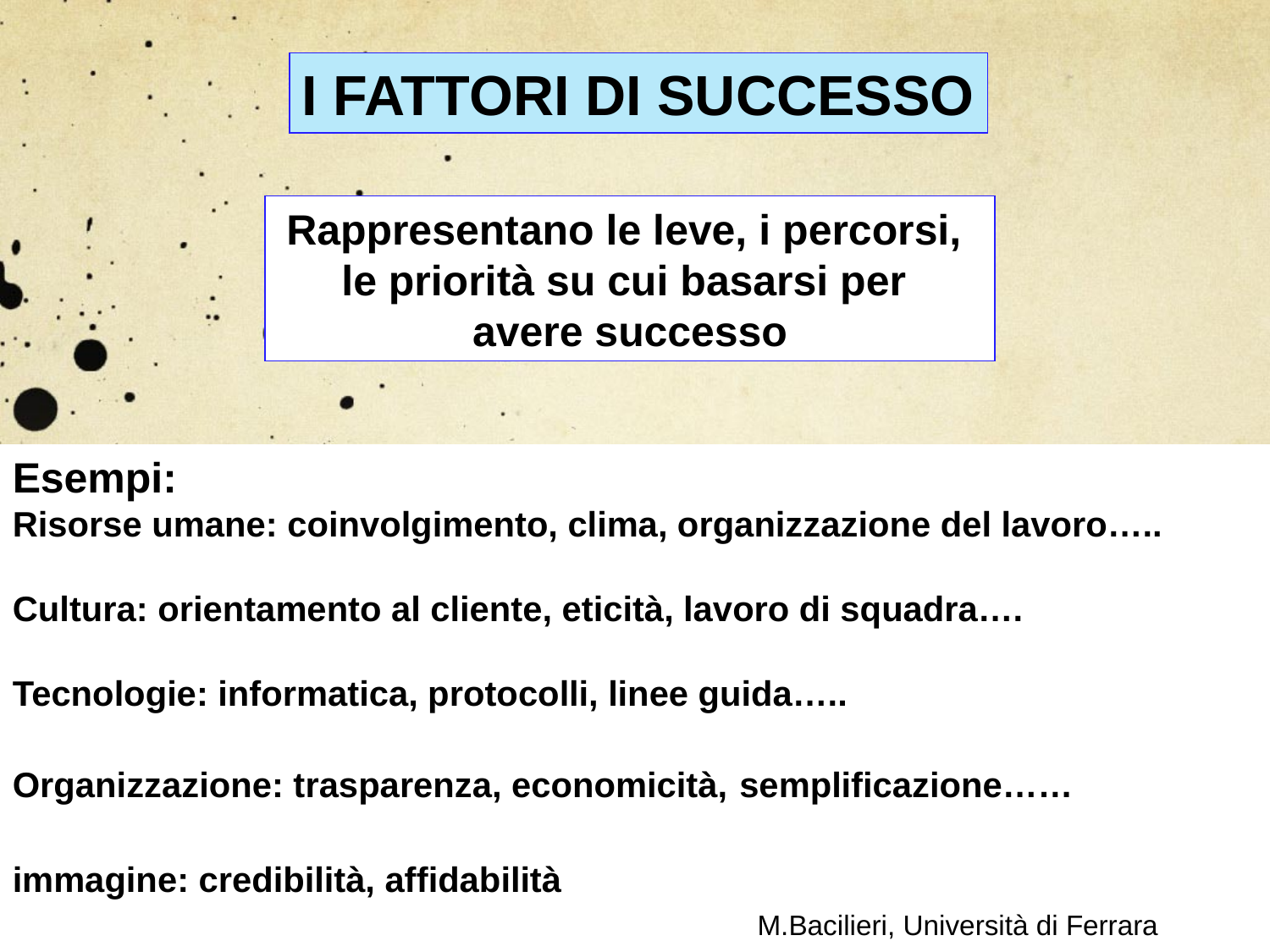

I FATTORI DI SUCCESSO
Rappresentano le leve, i percorsi,
le priorità su cui basarsi per
avere successo
Esempi:
Risorse umane: coinvolgimento, clima, organizzazione del lavoro…..

Cultura: orientamento al cliente, eticità, lavoro di squadra….

Tecnologie: informatica, protocolli, linee guida…..

Organizzazione: trasparenza, economicità, semplificazione……

immagine: credibilità, affidabilità

M.Bacilieri, Università di Ferrara